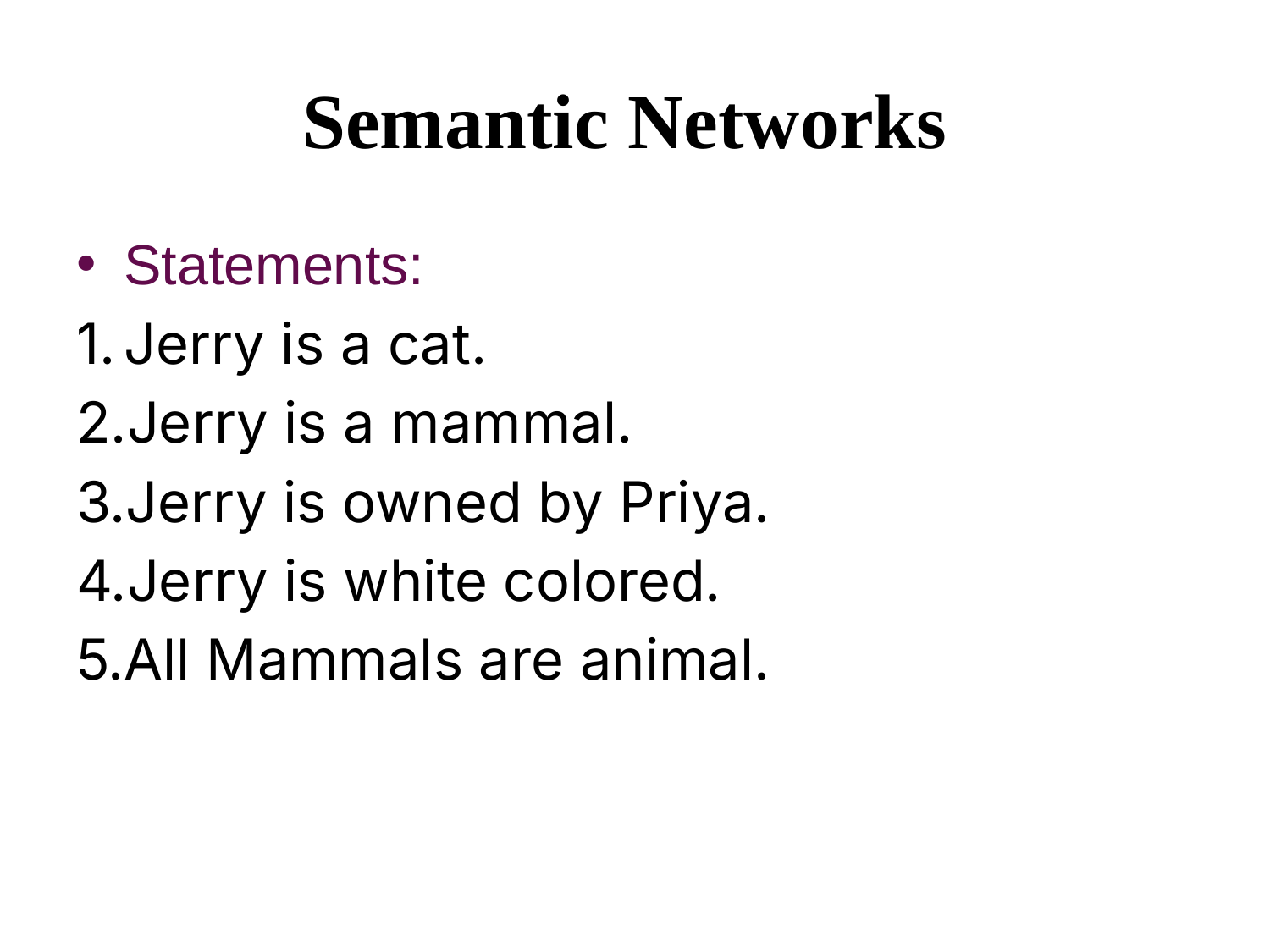

# Semantic Networks
Statements:
Jerry is a cat.
Jerry is a mammal.
Jerry is owned by Priya.
Jerry is white colored.
All Mammals are animal.